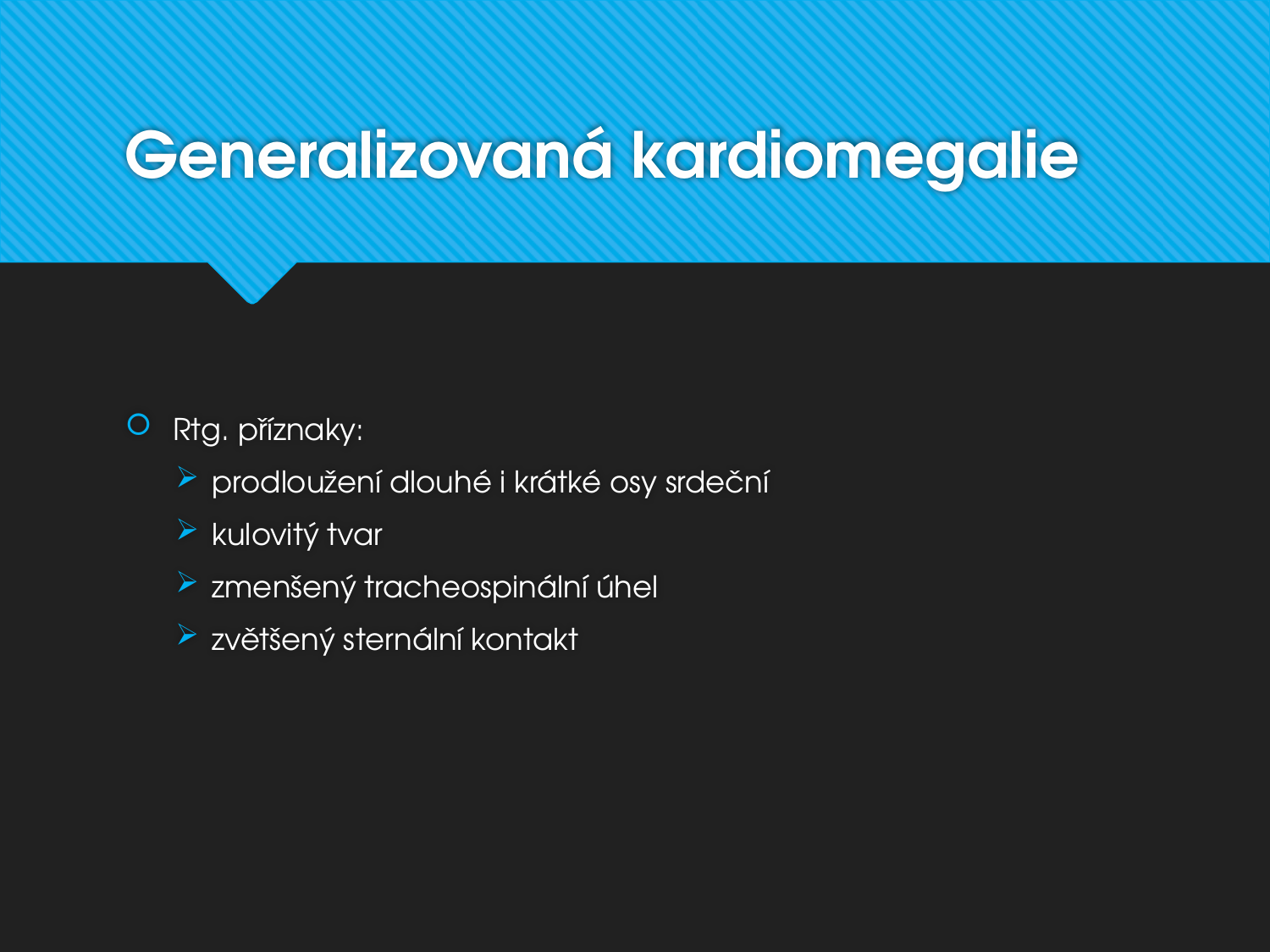

# Generalizovaná kardiomegalie
Rtg. příznaky:
prodloužení dlouhé i krátké osy srdeční
kulovitý tvar
zmenšený tracheospinální úhel
zvětšený sternální kontakt